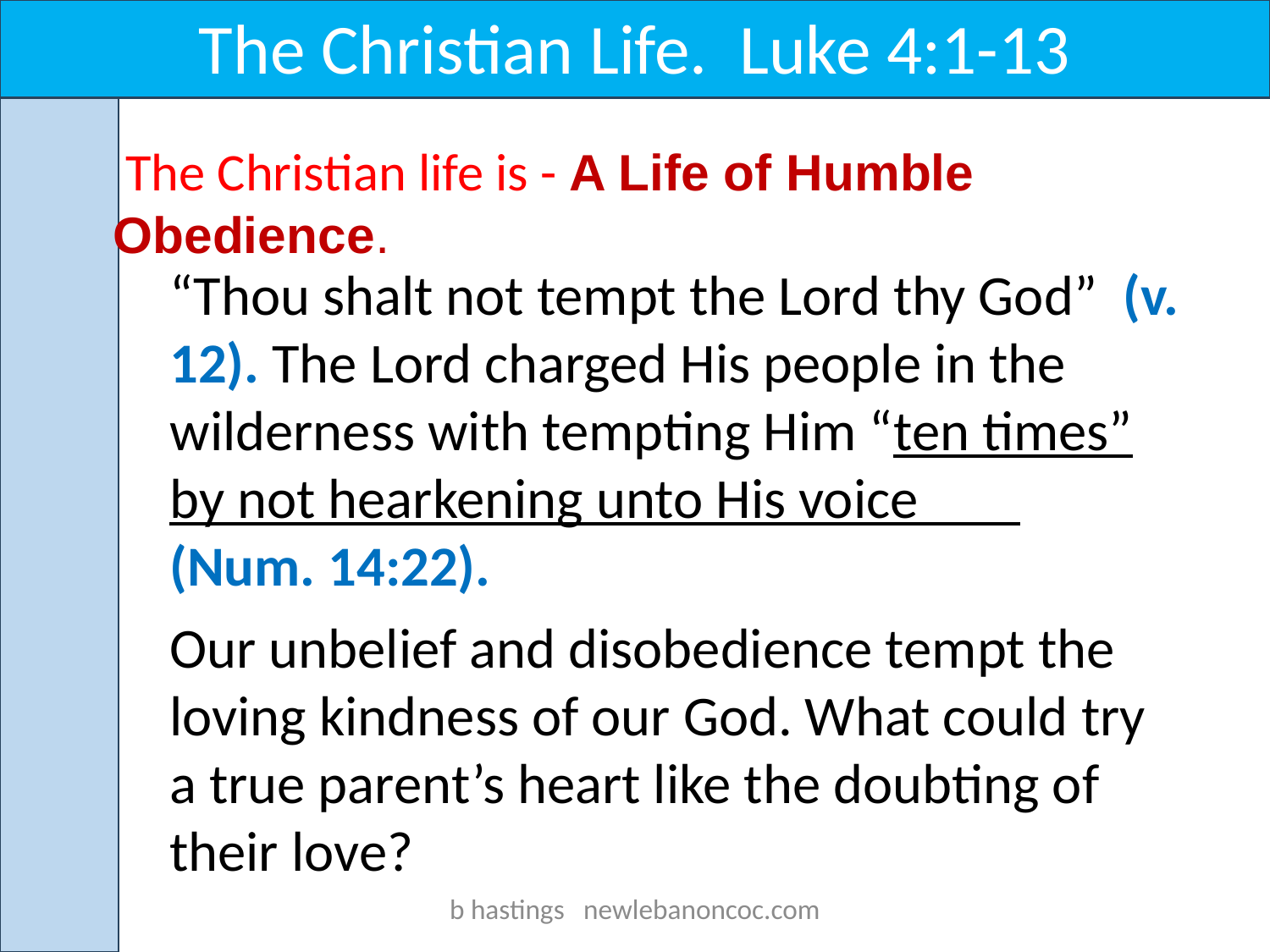

The Christian Life.  Luke 4:1-13

 The Christian life is - A Life of Humble Obedience.
“Thou shalt not tempt the Lord thy God”  (v. 12). The Lord charged His people in the wilderness with tempting Him “ten times” by not hearkening unto His voice         (Num. 14:22).
Our unbelief and disobedience tempt the loving kindness of our God. What could try a true parent’s heart like the doubting of their love?
b hastings   newlebanoncoc.com